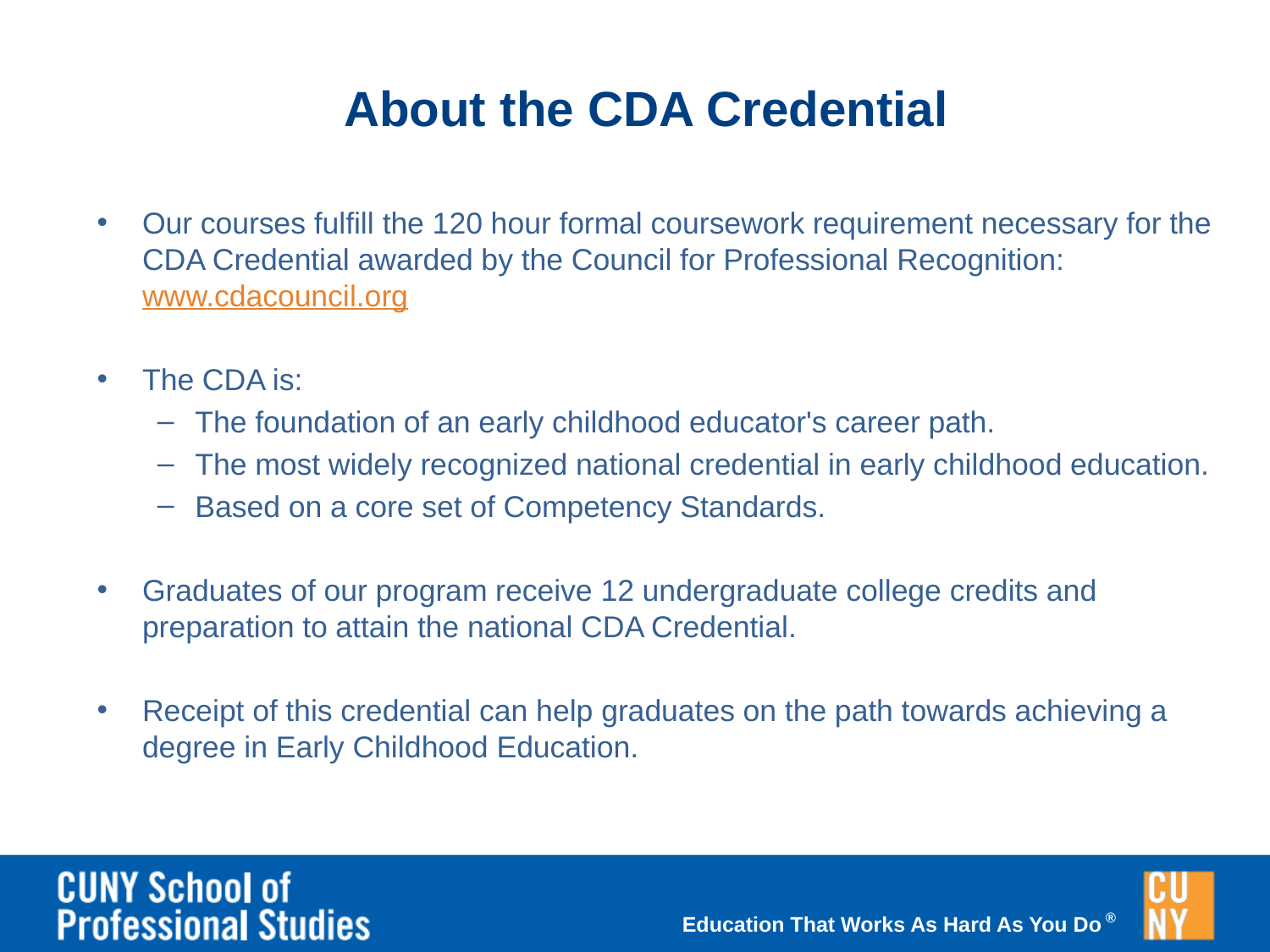

About the CDA Credential
Our courses fulfill the 120 hour formal coursework requirement necessary for the CDA Credential awarded by the Council for Professional Recognition: www.cdacouncil.org

The CDA is:
The foundation of an early childhood educator's career path.
The most widely recognized national credential in early childhood education.
Based on a core set of Competency Standards.

Graduates of our program receive 12 undergraduate college credits and preparation to attain the national CDA Credential.

Receipt of this credential can help graduates on the path towards achieving a degree in Early Childhood Education.